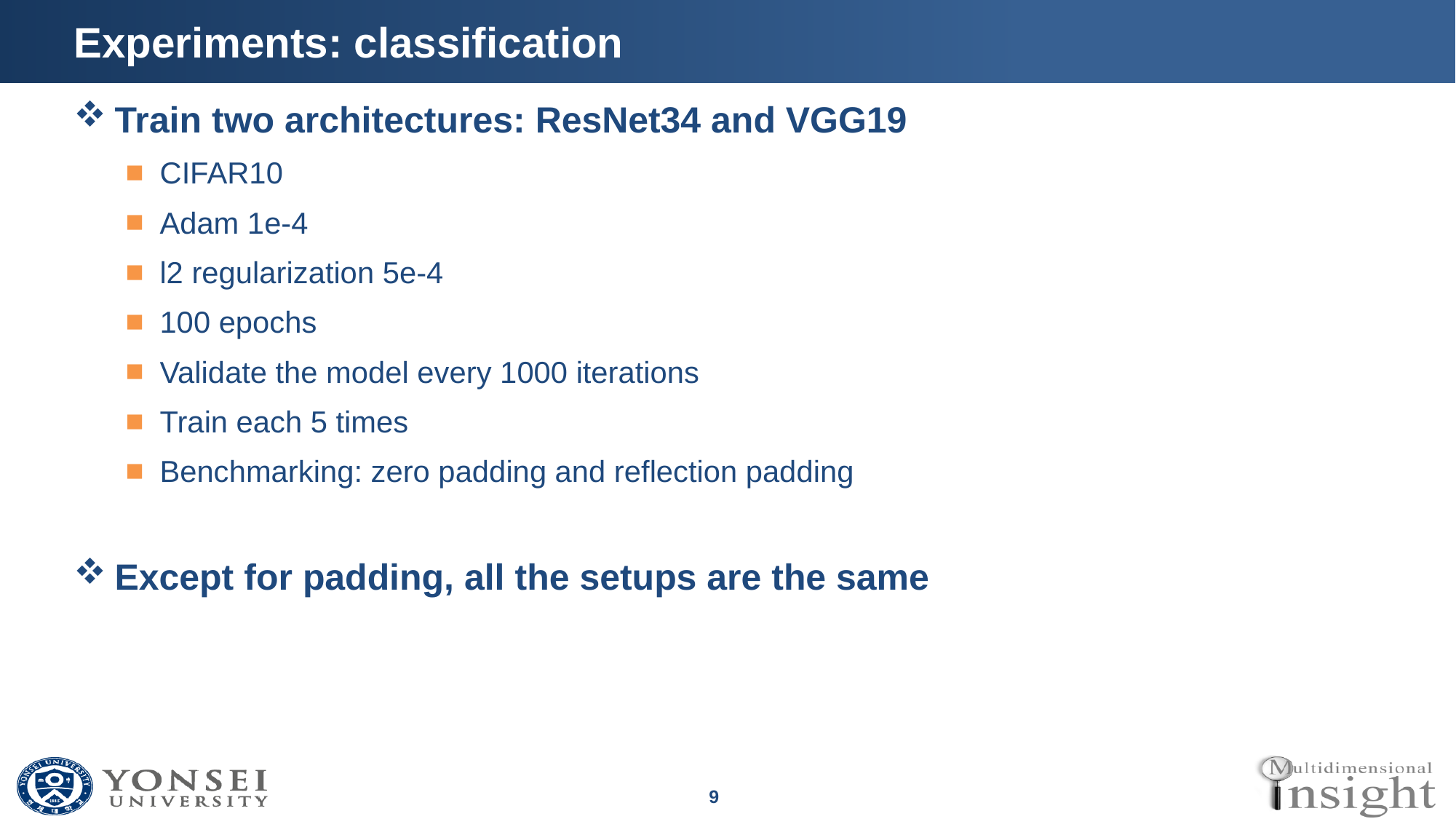

# Experiments: classification
Train two architectures: ResNet34 and VGG19
CIFAR10
Adam 1e-4
l2 regularization 5e-4
100 epochs
Validate the model every 1000 iterations
Train each 5 times
Benchmarking: zero padding and reflection padding

Except for padding, all the setups are the same
9